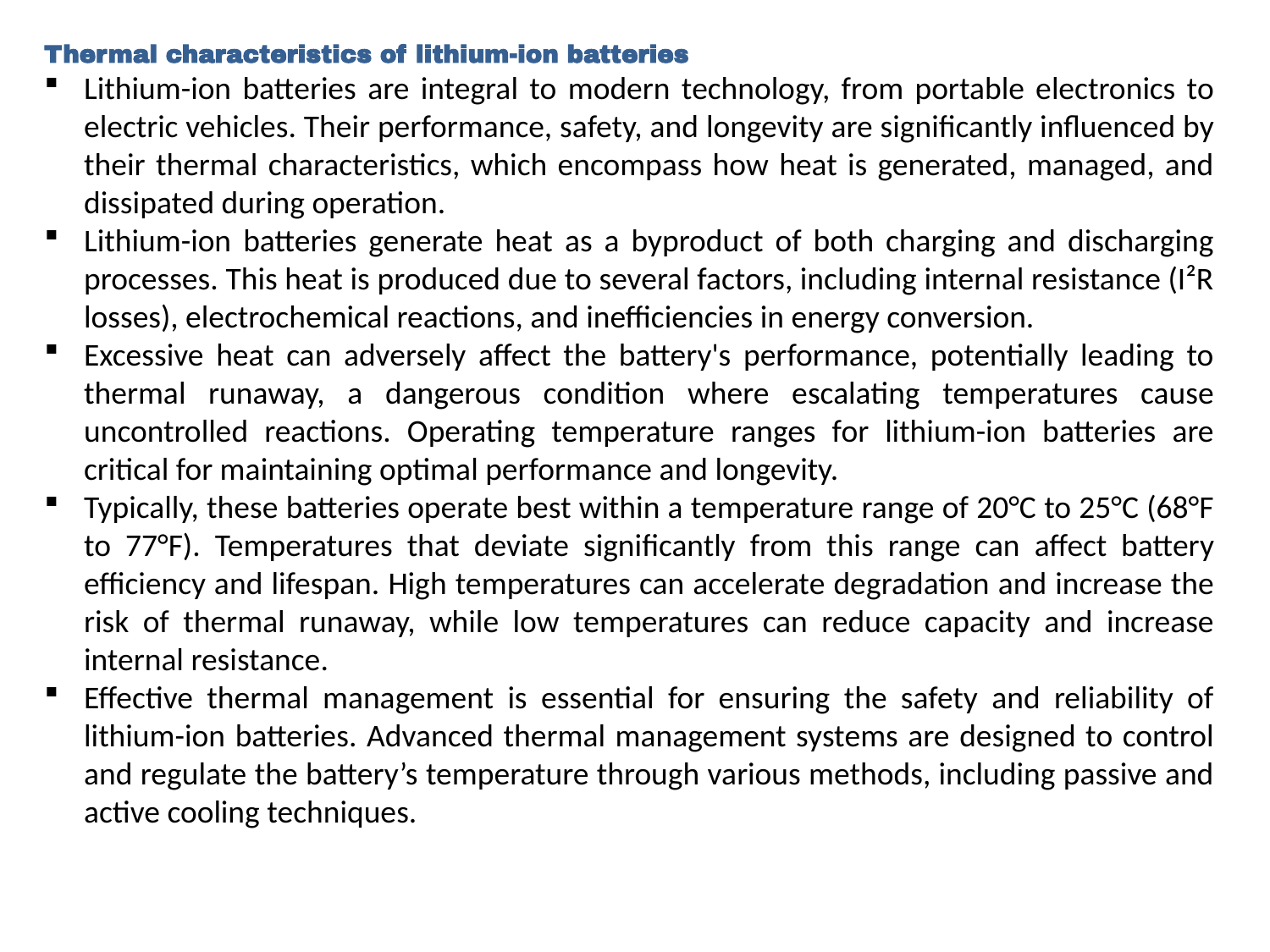

Thermal characteristics of lithium-ion batteries
Lithium-ion batteries are integral to modern technology, from portable electronics to electric vehicles. Their performance, safety, and longevity are significantly influenced by their thermal characteristics, which encompass how heat is generated, managed, and dissipated during operation.
Lithium-ion batteries generate heat as a byproduct of both charging and discharging processes. This heat is produced due to several factors, including internal resistance (I²R losses), electrochemical reactions, and inefficiencies in energy conversion.
Excessive heat can adversely affect the battery's performance, potentially leading to thermal runaway, a dangerous condition where escalating temperatures cause uncontrolled reactions. Operating temperature ranges for lithium-ion batteries are critical for maintaining optimal performance and longevity.
Typically, these batteries operate best within a temperature range of 20°C to 25°C (68°F to 77°F). Temperatures that deviate significantly from this range can affect battery efficiency and lifespan. High temperatures can accelerate degradation and increase the risk of thermal runaway, while low temperatures can reduce capacity and increase internal resistance.
Effective thermal management is essential for ensuring the safety and reliability of lithium-ion batteries. Advanced thermal management systems are designed to control and regulate the battery’s temperature through various methods, including passive and active cooling techniques.